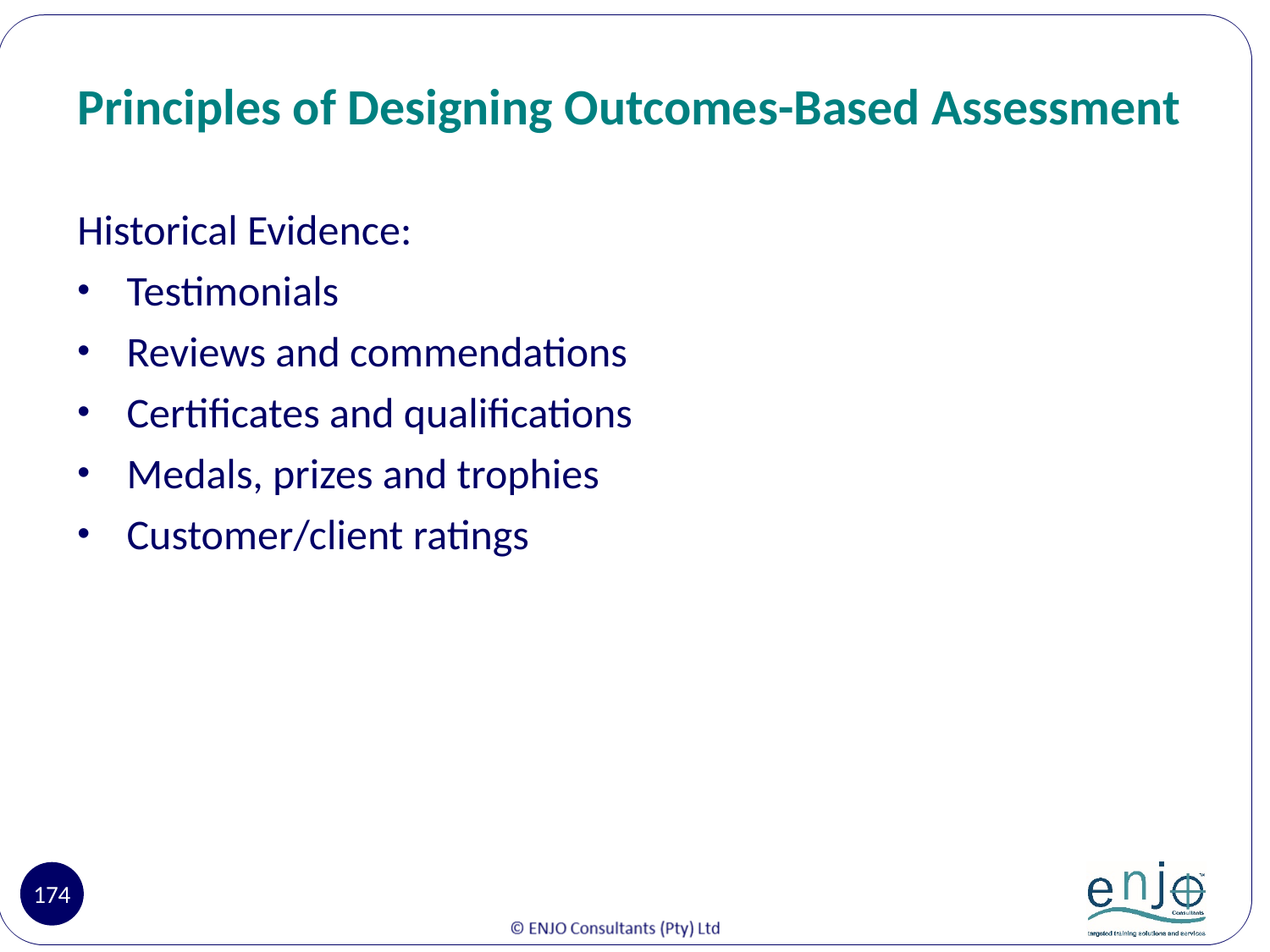

# Principles of Designing Outcomes-Based Assessment
Historical Evidence:
Testimonials
Reviews and commendations
Certificates and qualifications
Medals, prizes and trophies
Customer/client ratings

174